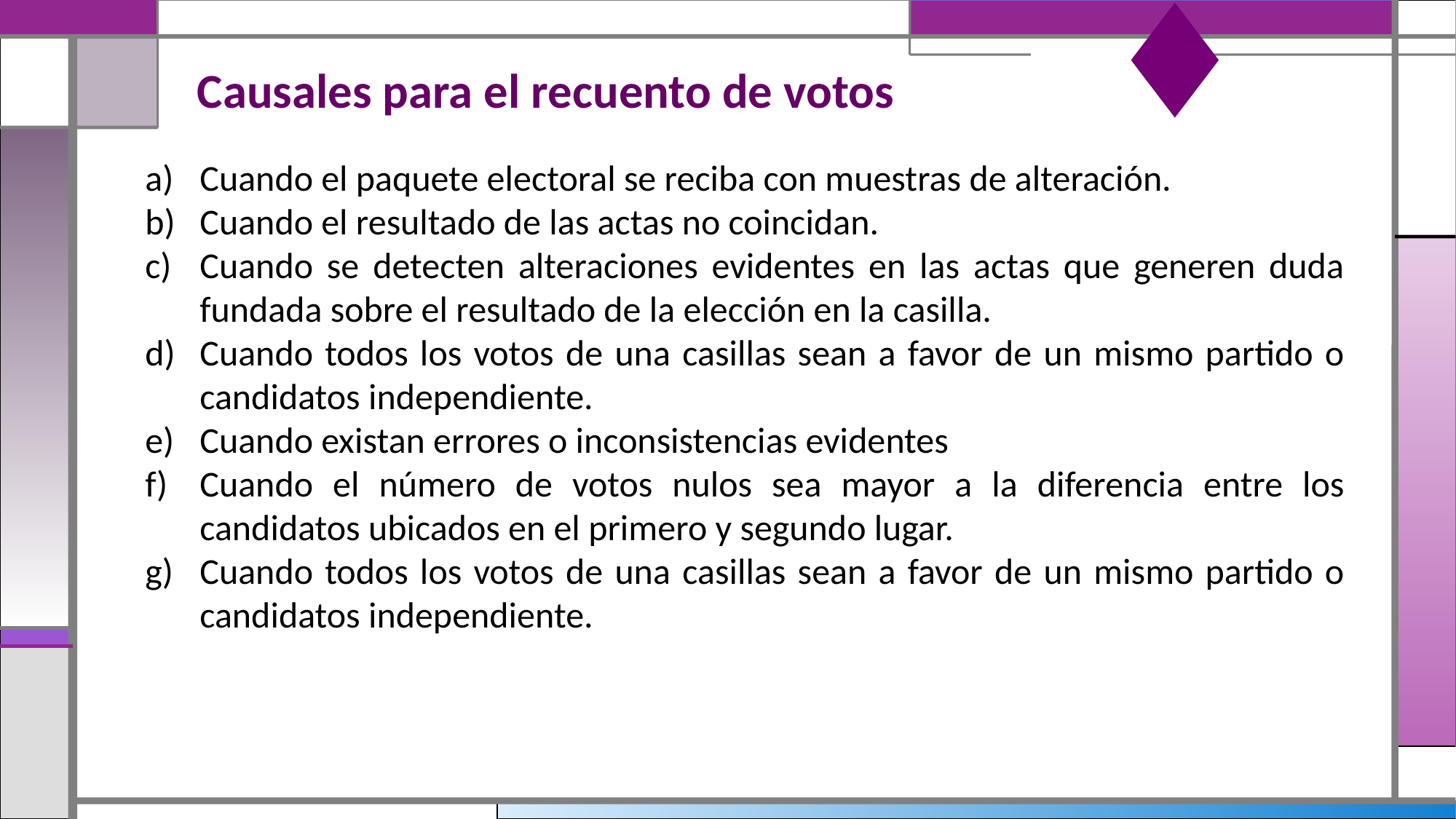

Causales para el recuento de votos
Cuando el paquete electoral se reciba con muestras de alteración.
Cuando el resultado de las actas no coincidan.
Cuando se detecten alteraciones evidentes en las actas que generen duda fundada sobre el resultado de la elección en la casilla.
Cuando todos los votos de una casillas sean a favor de un mismo partido o candidatos independiente.
Cuando existan errores o inconsistencias evidentes
Cuando el número de votos nulos sea mayor a la diferencia entre los candidatos ubicados en el primero y segundo lugar.
Cuando todos los votos de una casillas sean a favor de un mismo partido o candidatos independiente.